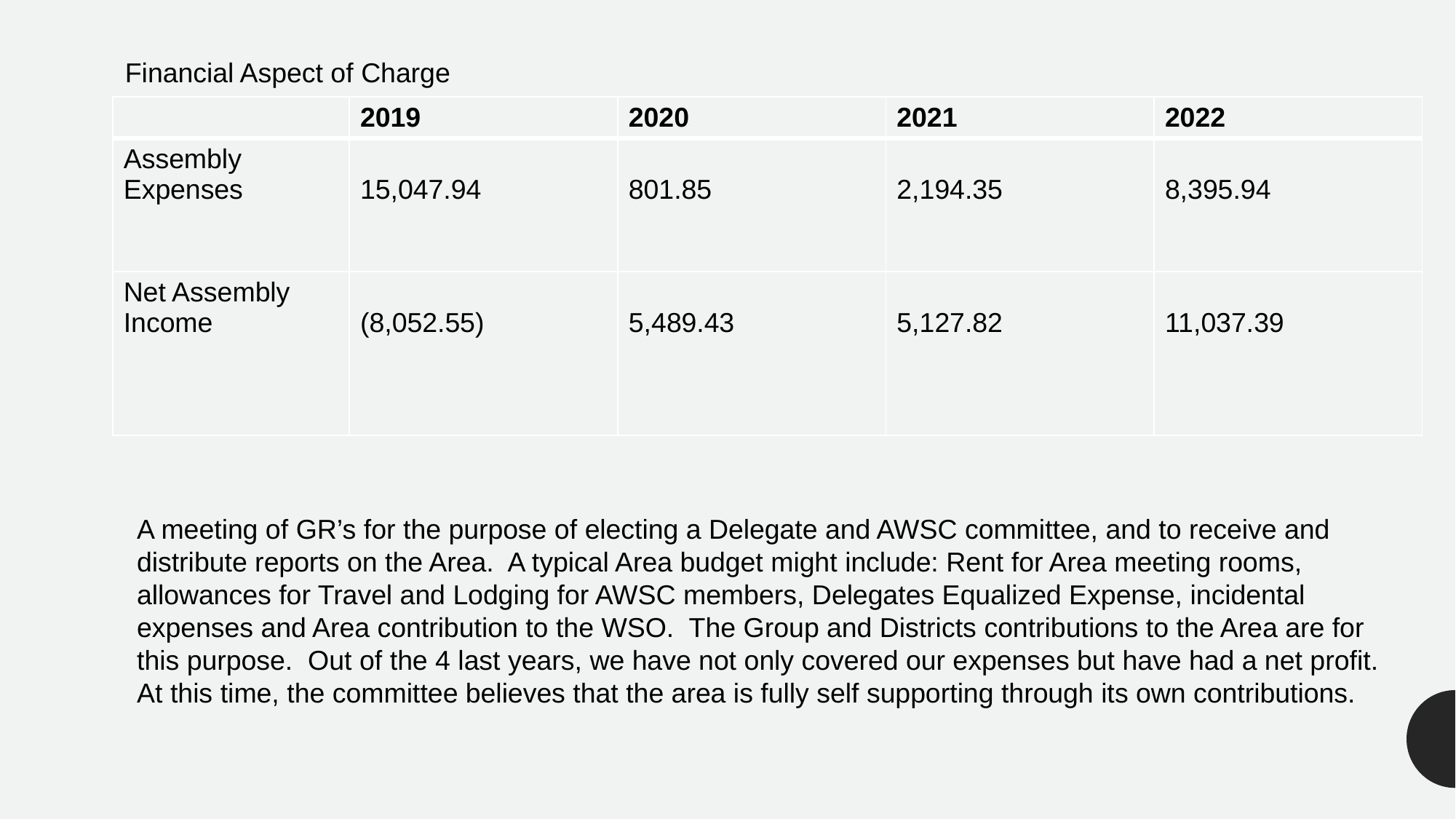

Financial Aspect of Charge
|  | 2019 | 2020 | 2021 | 2022 |
| --- | --- | --- | --- | --- |
| Assembly Expenses | 15,047.94 | 801.85 | 2,194.35 | 8,395.94 |
| Net Assembly Income | (8,052.55) | 5,489.43 | 5,127.82 | 11,037.39 |
A meeting of GR’s for the purpose of electing a Delegate and AWSC committee, and to receive and distribute reports on the Area.  A typical Area budget might include: Rent for Area meeting rooms, allowances for Travel and Lodging for AWSC members, Delegates Equalized Expense, incidental expenses and Area contribution to the WSO.  The Group and Districts contributions to the Area are for this purpose.  Out of the 4 last years, we have not only covered our expenses but have had a net profit.  At this time, the committee believes that the area is fully self supporting through its own contributions.